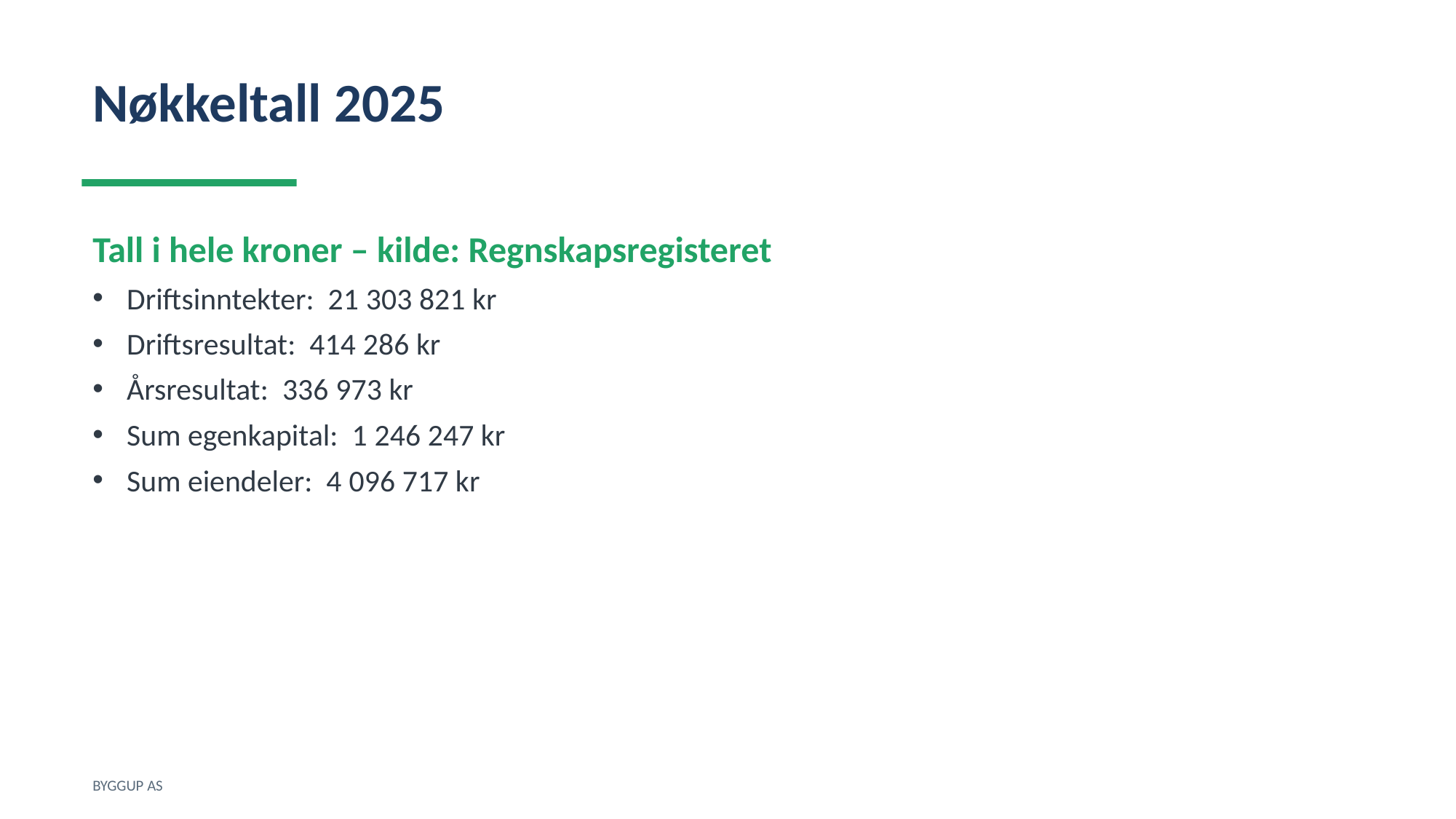

Nøkkeltall 2025

Tall i hele kroner – kilde: Regnskapsregisteret
Driftsinntekter:  21 303 821 kr
Driftsresultat:  414 286 kr
Årsresultat:  336 973 kr
Sum egenkapital:  1 246 247 kr
Sum eiendeler:  4 096 717 kr
BYGGUP AS